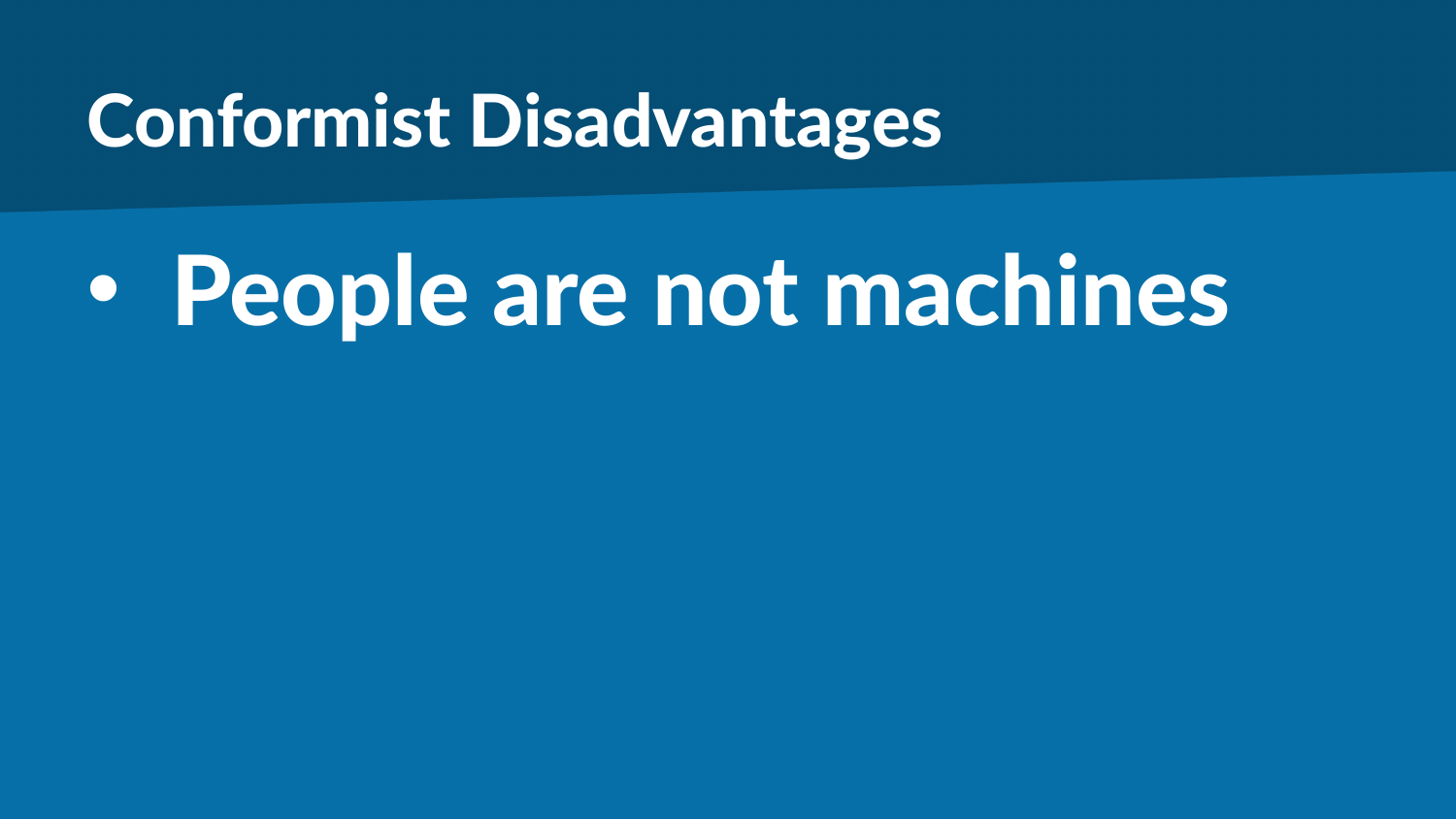

# Conformist Disadvantages
People are not machines